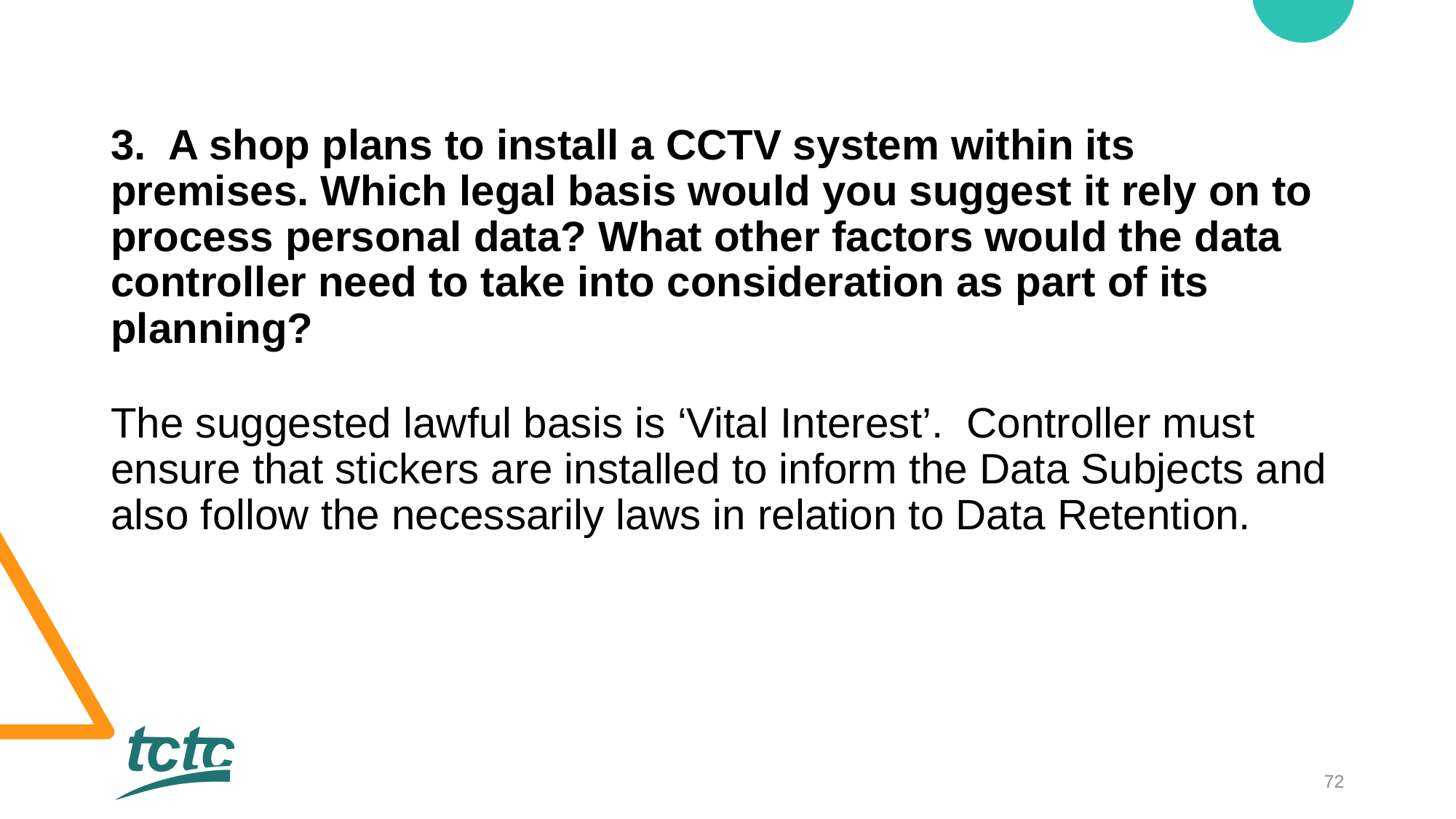

3.  A shop plans to install a CCTV system within its premises. Which legal basis would you suggest it rely on to process personal data? What other factors would the data controller need to take into consideration as part of its planning?
The suggested lawful basis is ‘Vital Interest’.  Controller must ensure that stickers are installed to inform the Data Subjects and also follow the necessarily laws in relation to Data Retention.
72